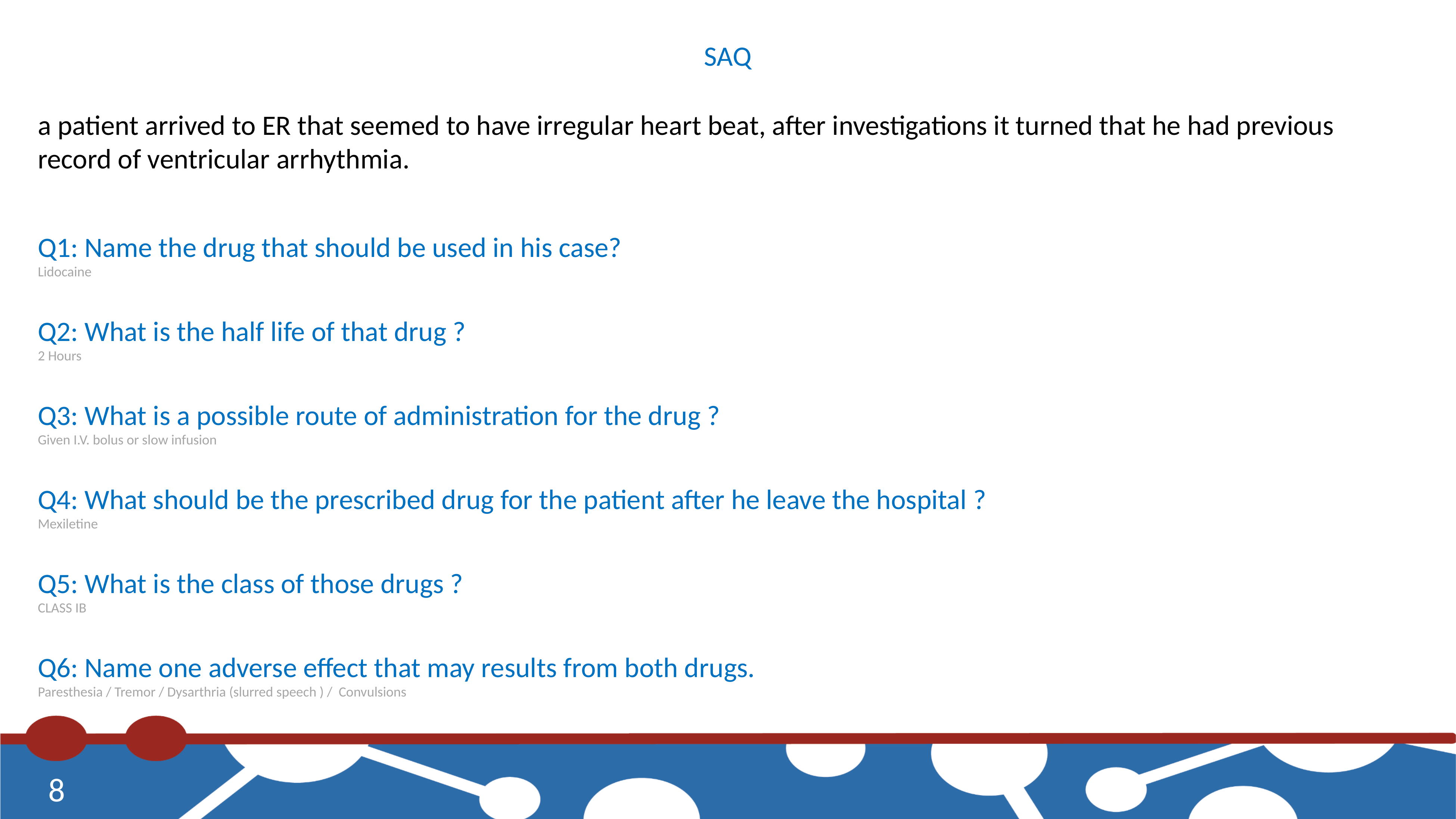

SAQ
a patient arrived to ER that seemed to have irregular heart beat, after investigations it turned that he had previous record of ventricular arrhythmia.
Q1: Name the drug that should be used in his case?
Lidocaine
Q2: What is the half life of that drug ?
2 Hours
Q3: What is a possible route of administration for the drug ? 
Given I.V. bolus or slow infusion
Q4: What should be the prescribed drug for the patient after he leave the hospital ?
Mexiletine
Q5: What is the class of those drugs ?
CLASS IB
Q6: Name one adverse effect that may results from both drugs.
Paresthesia / Tremor / Dysarthria (slurred speech ) /  Convulsions